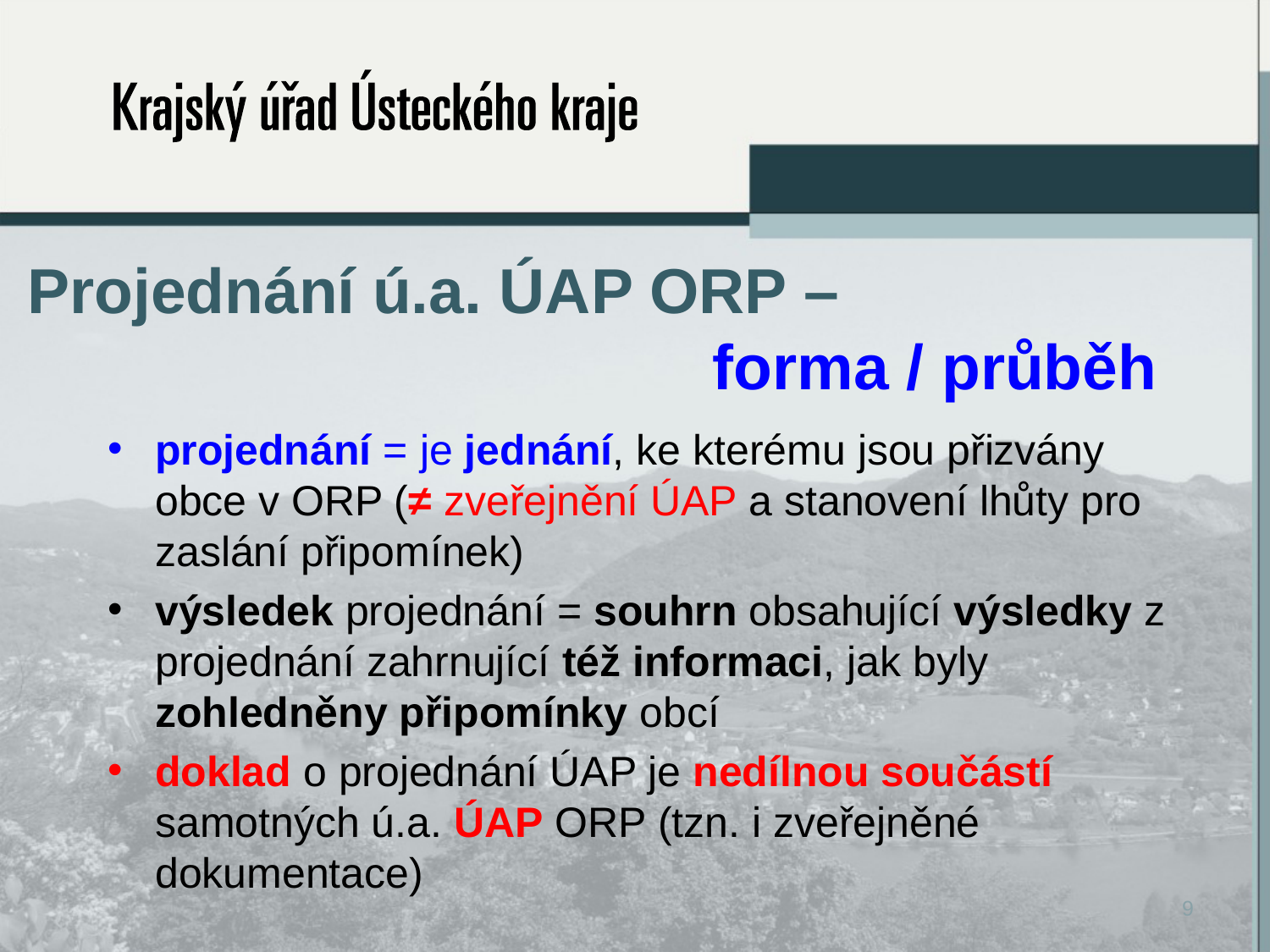

# Projednání ú.a. ÚAP ORP – forma / průběh
projednání = je jednání, ke kterému jsou přizvány obce v ORP (≠ zveřejnění ÚAP a stanovení lhůty pro zaslání připomínek)
výsledek projednání = souhrn obsahující výsledky z projednání zahrnující též informaci, jak byly zohledněny připomínky obcí
doklad o projednání ÚAP je nedílnou součástí samotných ú.a. ÚAP ORP (tzn. i zveřejněné dokumentace)

9